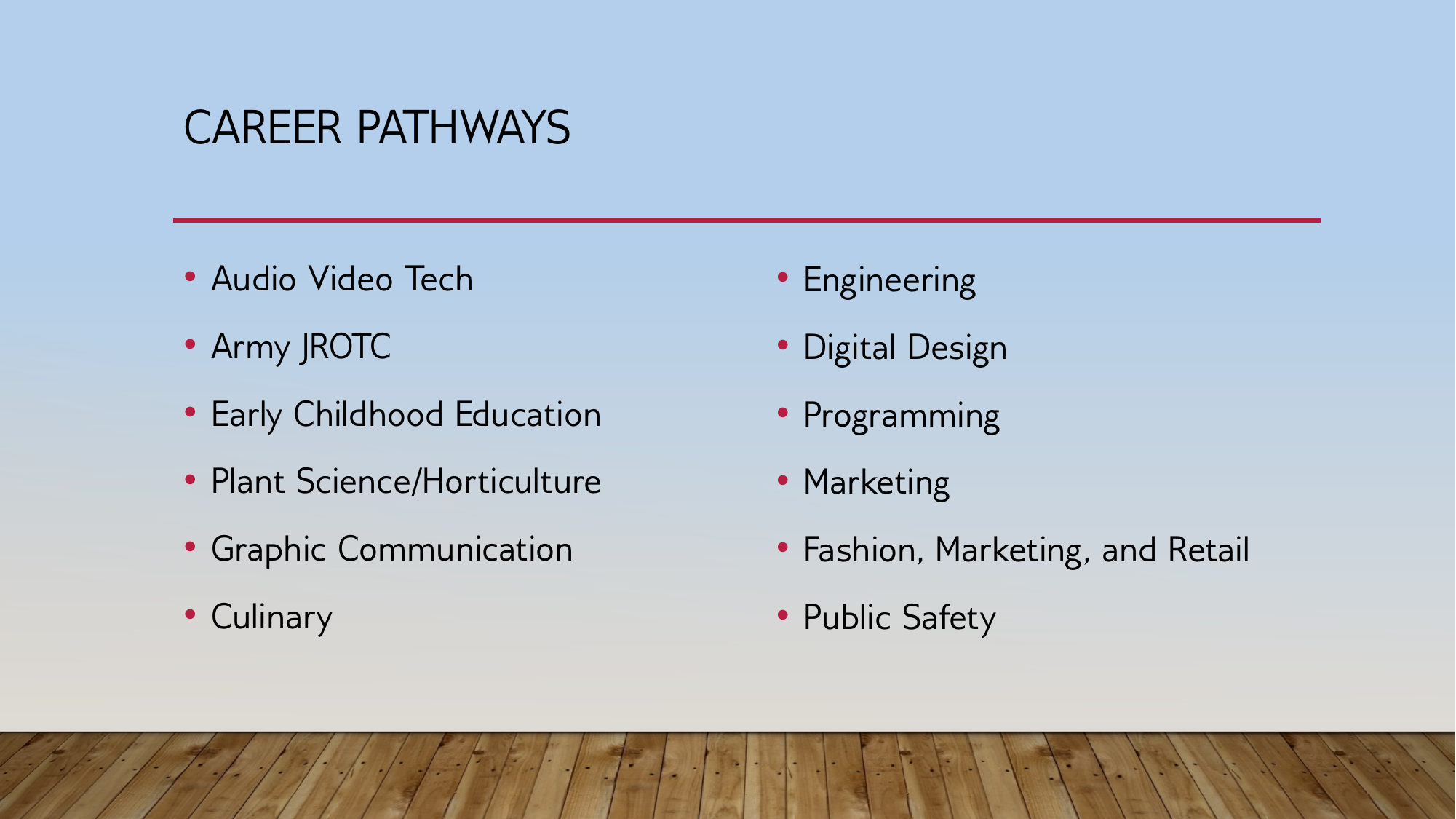

# Career Pathways
Audio Video Tech
Army JROTC
Early Childhood Education
Plant Science/Horticulture
Graphic Communication
Culinary
Engineering
Digital Design
Programming
Marketing
Fashion, Marketing, and Retail
Public Safety